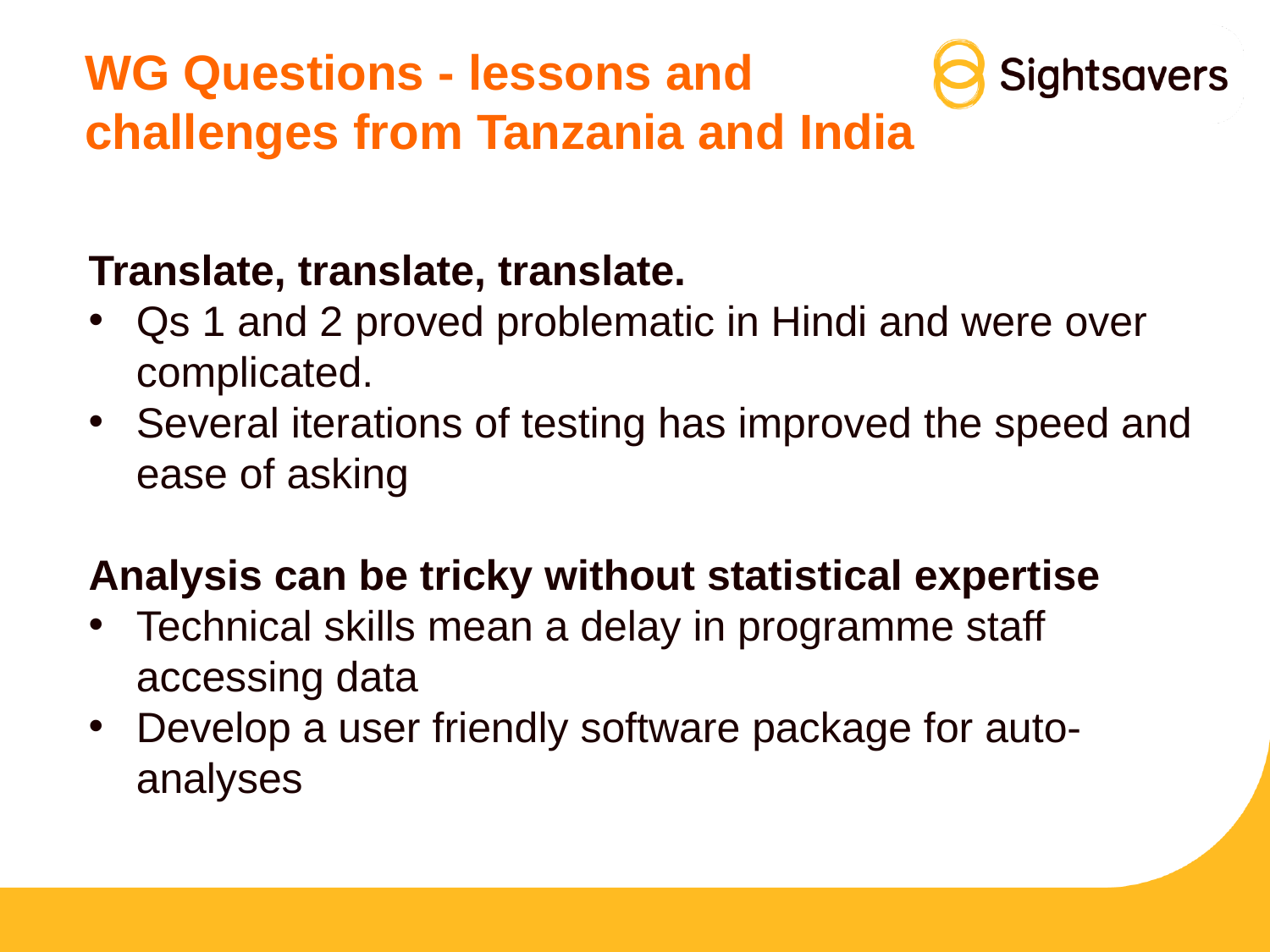

# WG Questions - lessons and challenges from Tanzania and India
Translate, translate, translate.
Qs 1 and 2 proved problematic in Hindi and were over complicated.
Several iterations of testing has improved the speed and ease of asking

Analysis can be tricky without statistical expertise
Technical skills mean a delay in programme staff accessing data
Develop a user friendly software package for auto-analyses